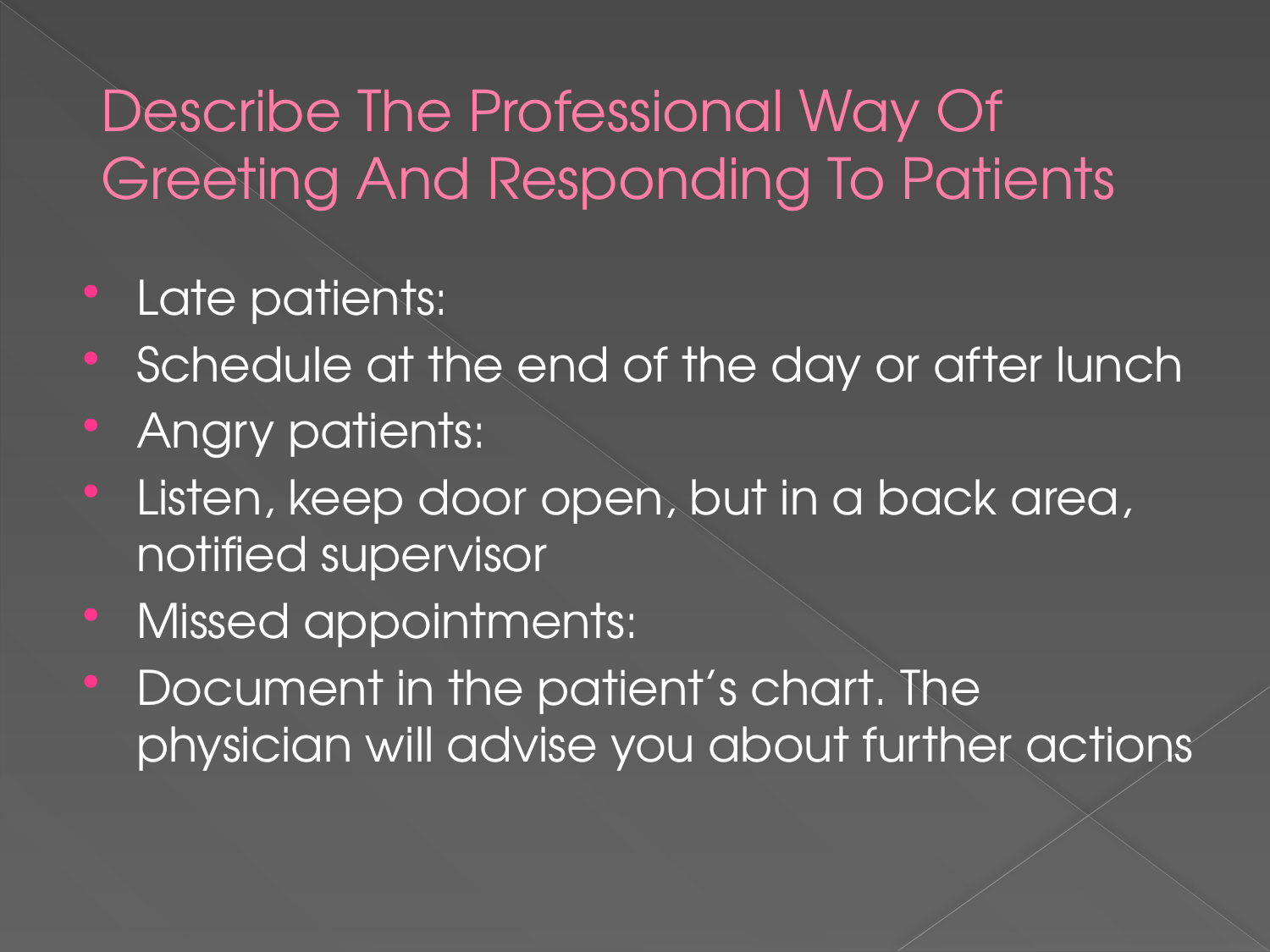

# Describe The Professional Way Of Greeting And Responding To Patients
Late patients:
Schedule at the end of the day or after lunch
Angry patients:
Listen, keep door open, but in a back area, notified supervisor
Missed appointments:
Document in the patient’s chart. The physician will advise you about further actions